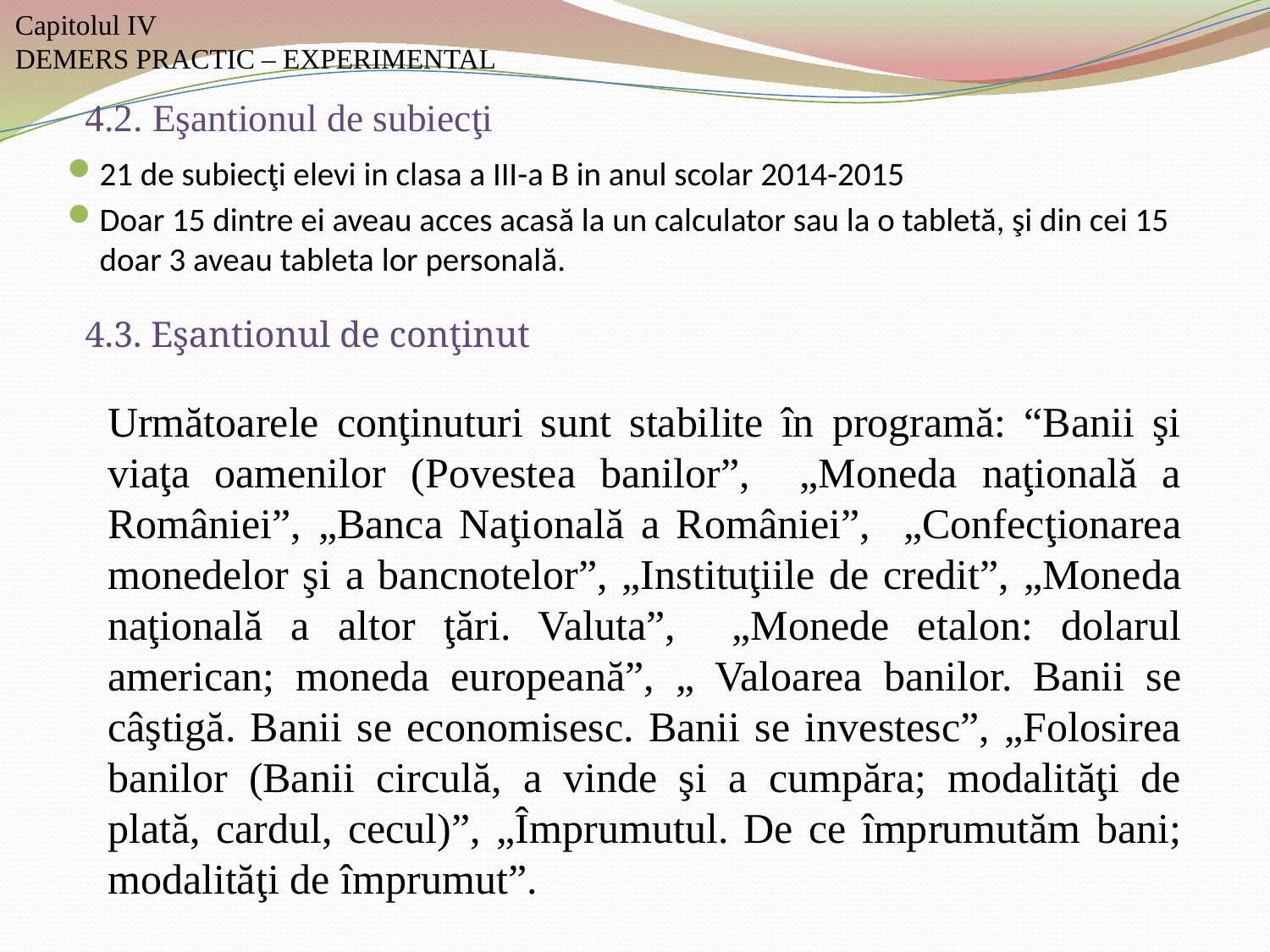

Capitolul IV
DEMERS PRACTIC – EXPERIMENTAL
# 4.2. Eşantionul de subiecţi
21 de subiecţi elevi in clasa a III-a B in anul scolar 2014-2015
Doar 15 dintre ei aveau acces acasă la un calculator sau la o tabletă, şi din cei 15 doar 3 aveau tableta lor personală.
4.3. Eşantionul de conţinut
Următoarele conţinuturi sunt stabilite în programă: “Banii şi viaţa oamenilor (Povestea banilor”,  „Moneda naţională a României”, „Banca Naţională a României”,  „Confecţionarea monedelor şi a bancnotelor”, „Instituţiile de credit”, „Moneda naţională a altor ţări. Valuta”,  „Monede etalon: dolarul american; moneda europeană”, „ Valoarea banilor. Banii se câştigă. Banii se economisesc. Banii se investesc”, „Folosirea banilor (Banii circulă, a vinde şi a cumpăra; modalităţi de plată, cardul, cecul)”, „Împrumutul. De ce împrumutăm bani; modalităţi de împrumut”.